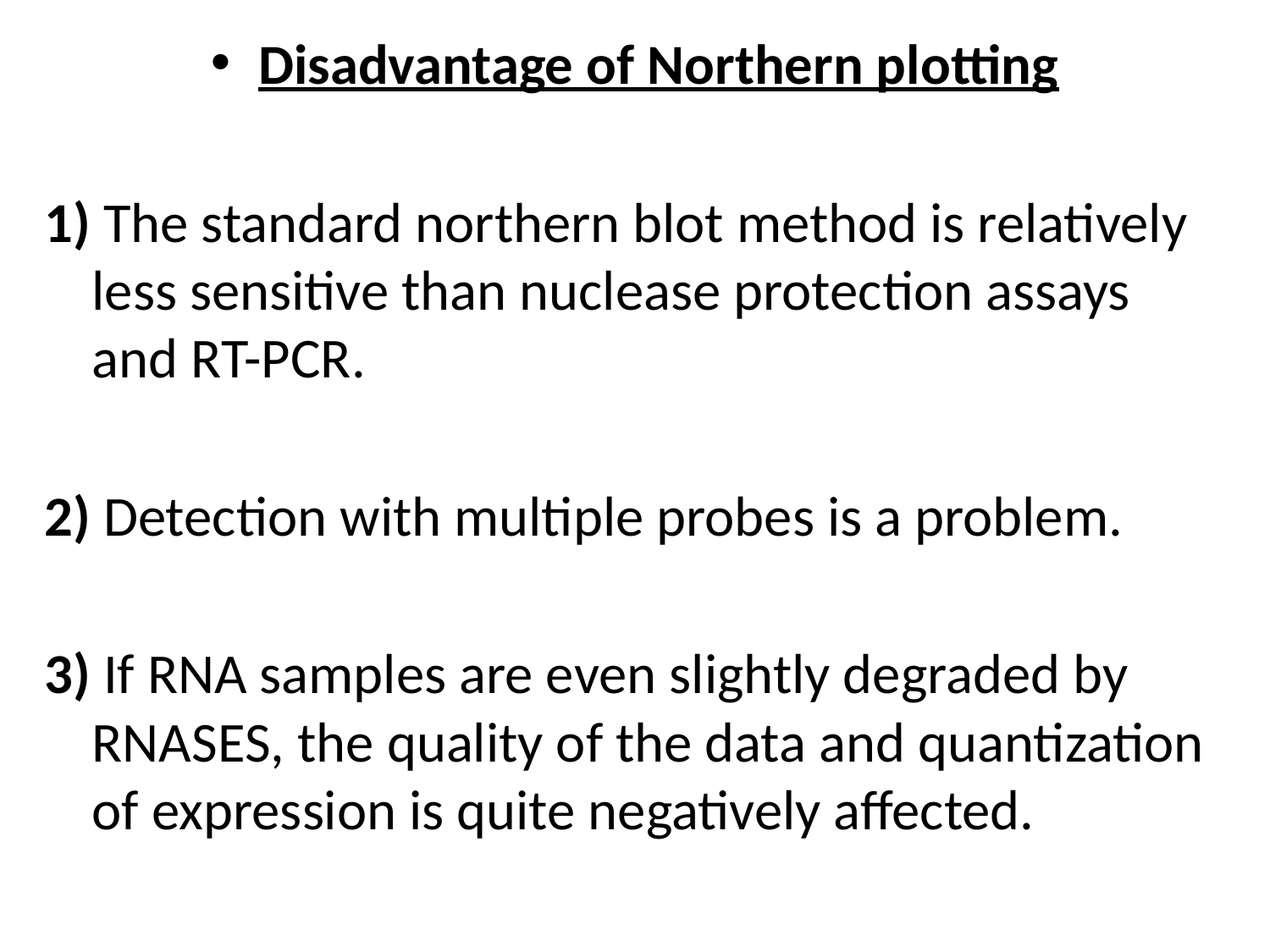

Disadvantage of Northern plotting

1) The standard northern blot method is relatively less sensitive than nuclease protection assays and RT-PCR.

2) Detection with multiple probes is a problem.

3) If RNA samples are even slightly degraded by RNASES, the quality of the data and quantization of expression is quite negatively affected.